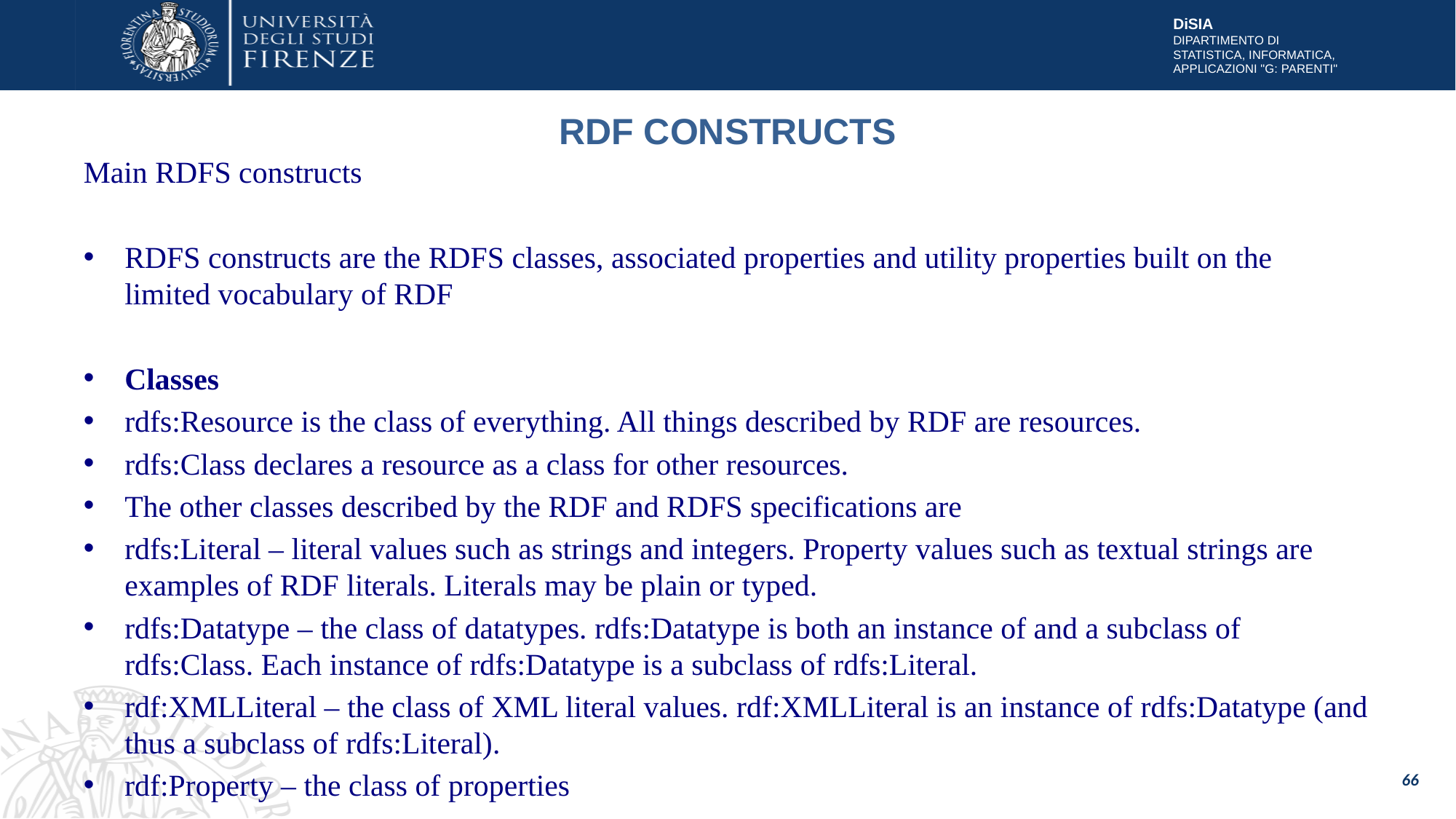

# RDF CONSTRUCTS
Main RDFS constructs

RDFS constructs are the RDFS classes, associated properties and utility properties built on the limited vocabulary of RDF

Classes
rdfs:Resource is the class of everything. All things described by RDF are resources.
rdfs:Class declares a resource as a class for other resources.
The other classes described by the RDF and RDFS specifications are
rdfs:Literal – literal values such as strings and integers. Property values such as textual strings are examples of RDF literals. Literals may be plain or typed.
rdfs:Datatype – the class of datatypes. rdfs:Datatype is both an instance of and a subclass of rdfs:Class. Each instance of rdfs:Datatype is a subclass of rdfs:Literal.
rdf:XMLLiteral – the class of XML literal values. rdf:XMLLiteral is an instance of rdfs:Datatype (and thus a subclass of rdfs:Literal).
rdf:Property – the class of properties

66